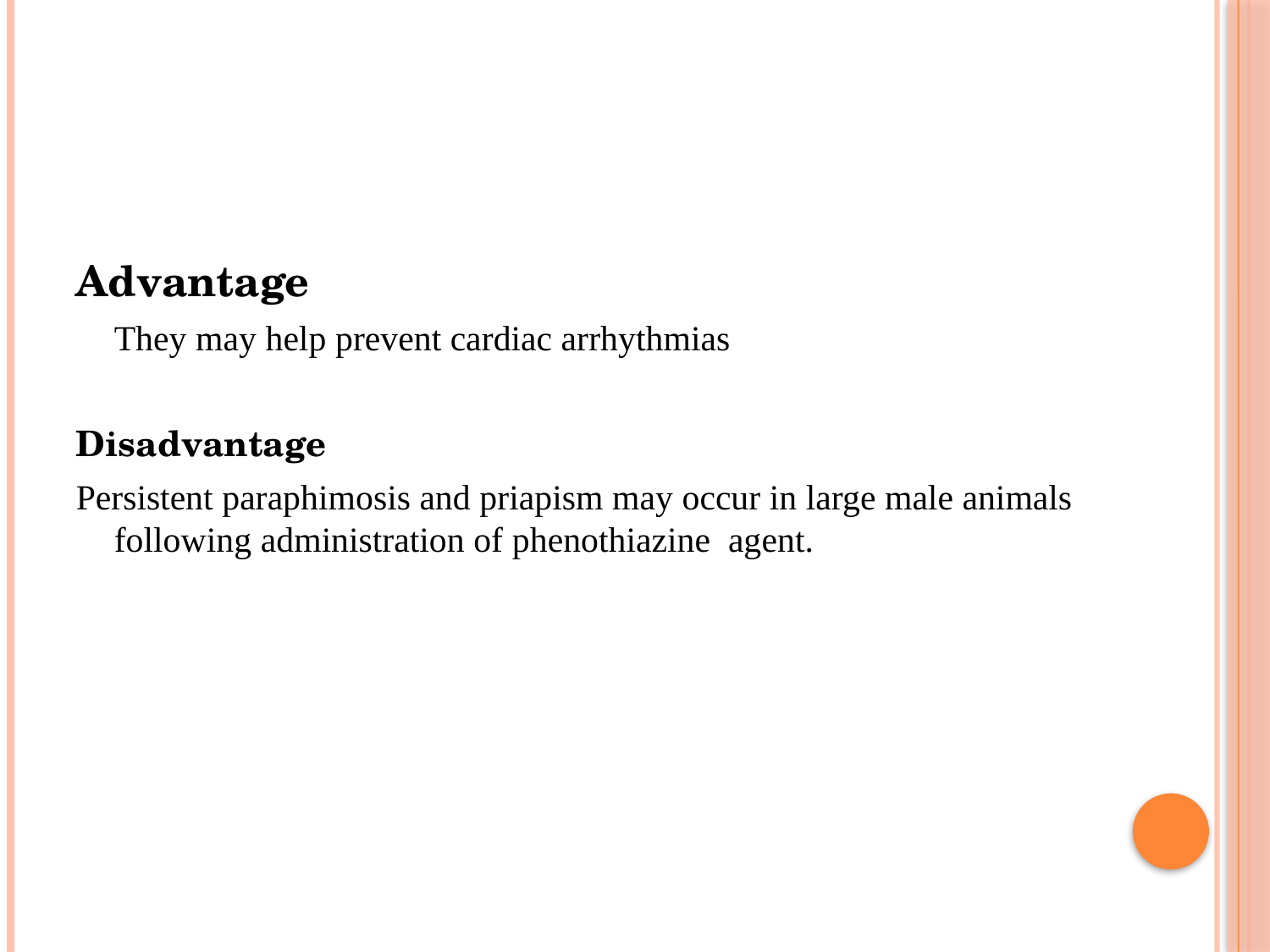

Advantage
 	They may help prevent cardiac arrhythmias

Disadvantage
Persistent paraphimosis and priapism may occur in large male animals following administration of phenothiazine  agent.